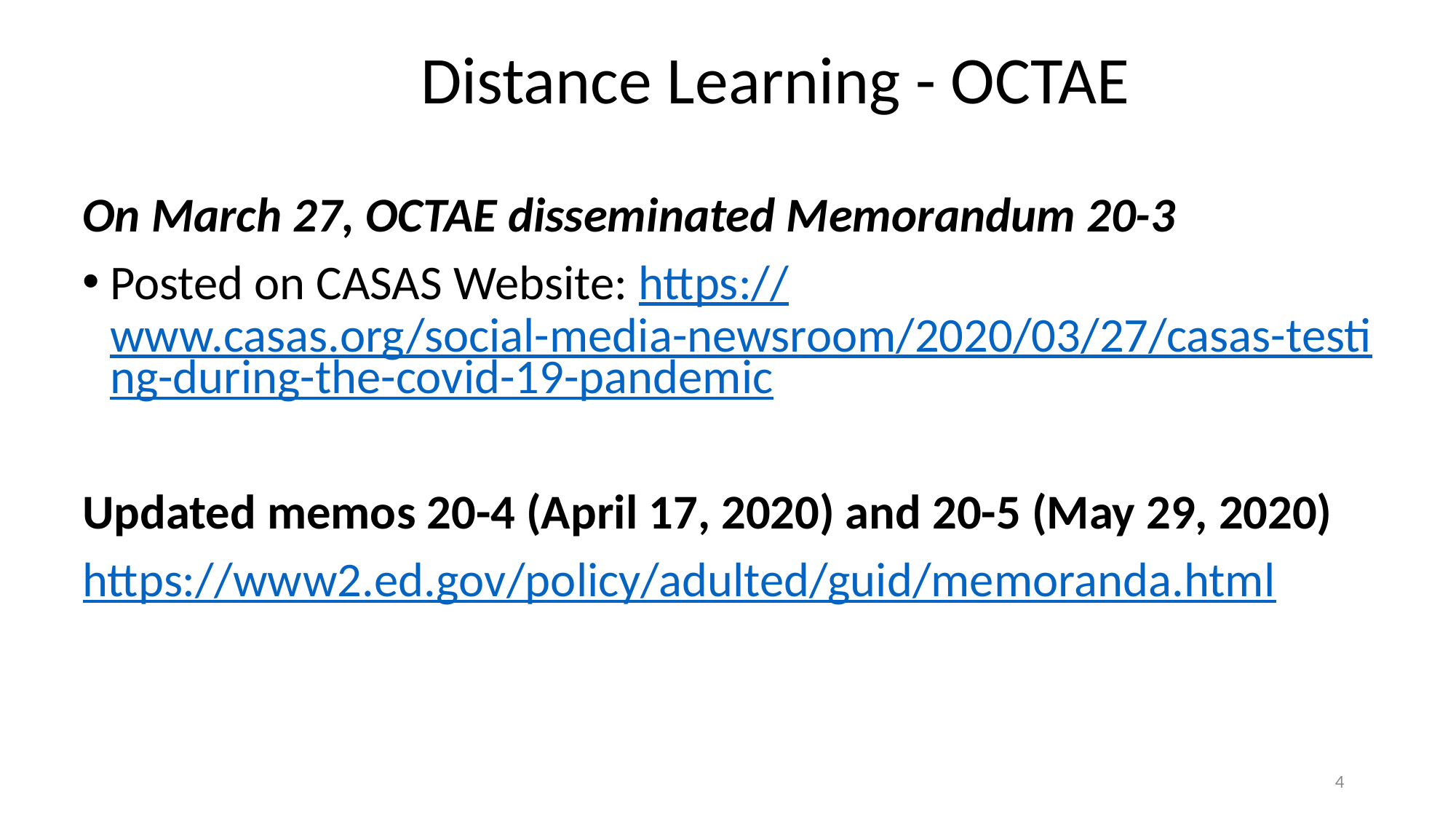

# Distance Learning - OCTAE
On March 27, OCTAE disseminated Memorandum 20-3
Posted on CASAS Website: https://www.casas.org/social-media-newsroom/2020/03/27/casas-testing-during-the-covid-19-pandemic

Updated memos 20-4 (April 17, 2020) and 20-5 (May 29, 2020)
https://www2.ed.gov/policy/adulted/guid/memoranda.html
4